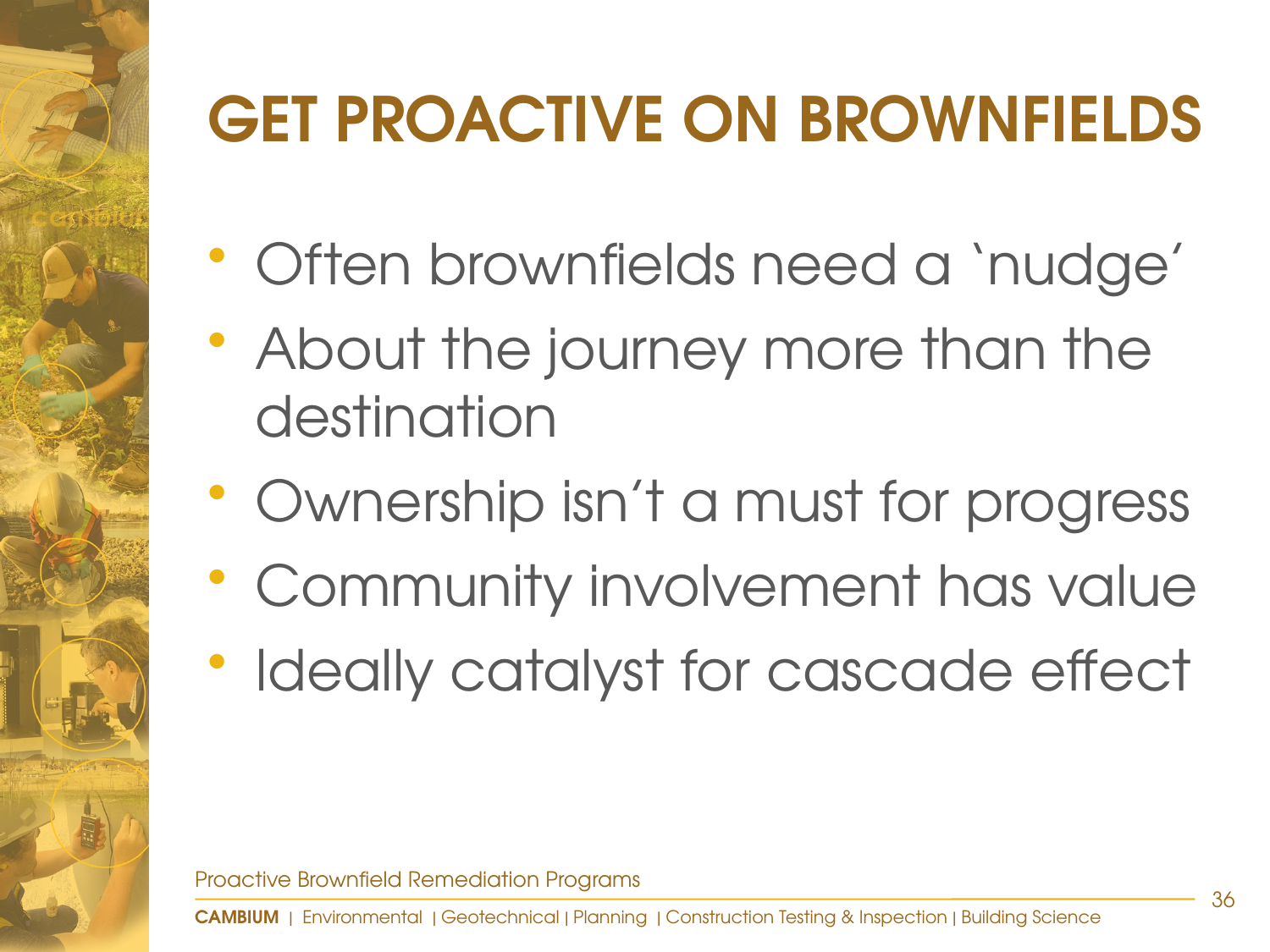

# Get Proactive on Brownfields
Often brownfields need a ‘nudge’
About the journey more than the destination
Ownership isn’t a must for progress
Community involvement has value
Ideally catalyst for cascade effect

Proactive Brownfield Remediation Programs
36